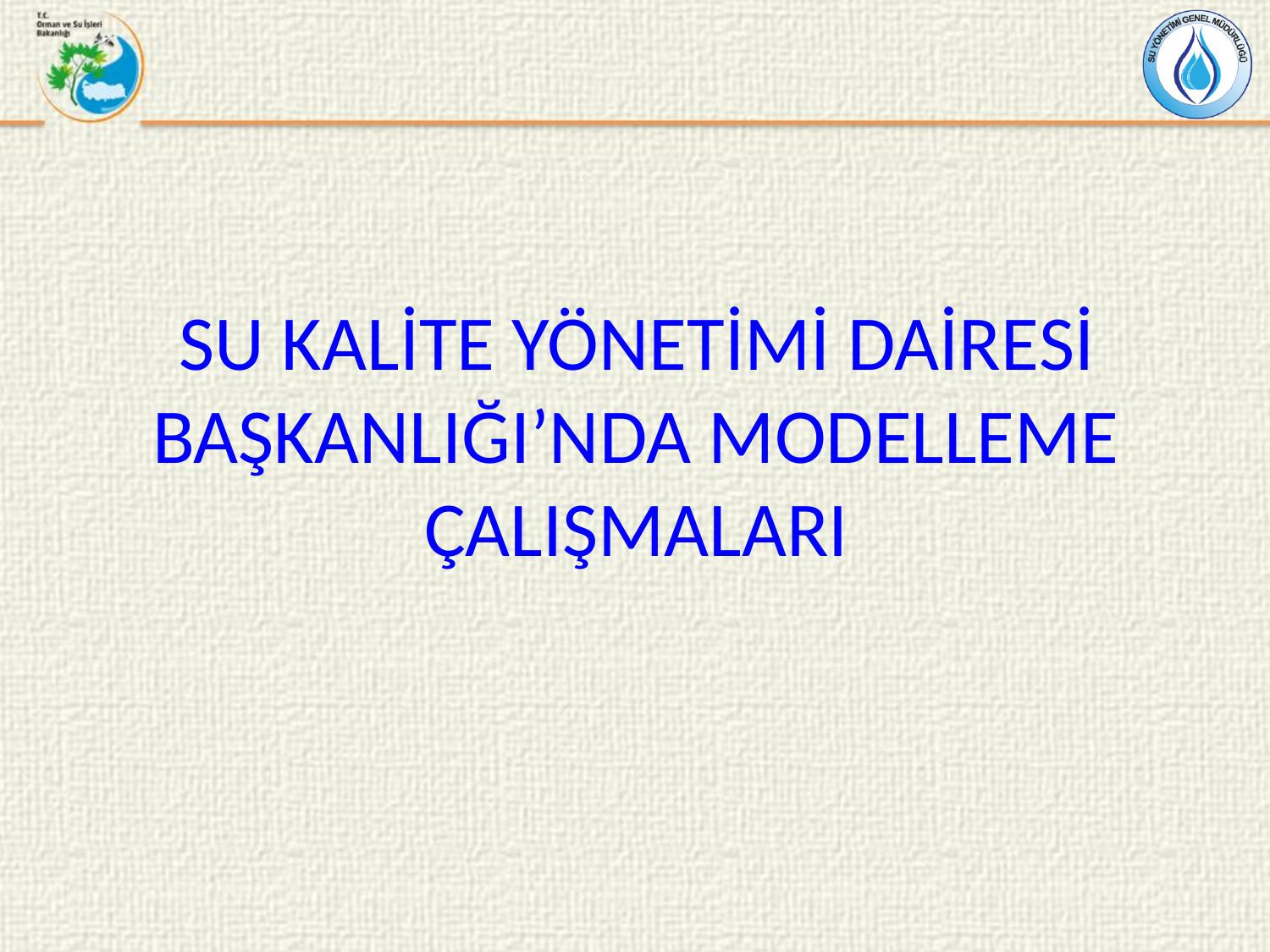

SU KALİTE YÖNETİMİ DAİRESİ BAŞKANLIĞI’NDA MODELLEME ÇALIŞMALARI